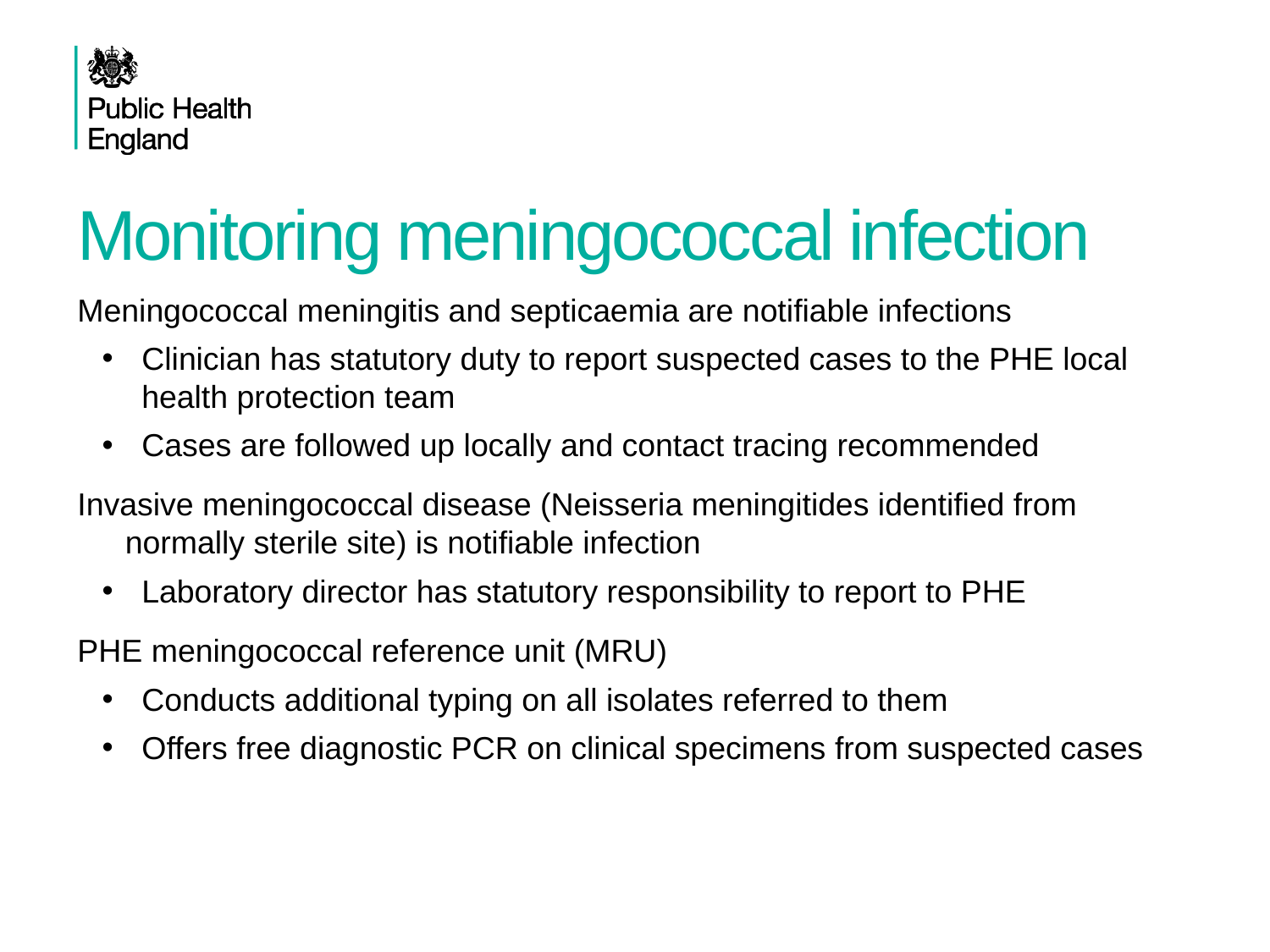

# Monitoring meningococcal infection
Meningococcal meningitis and septicaemia are notifiable infections
Clinician has statutory duty to report suspected cases to the PHE local health protection team
Cases are followed up locally and contact tracing recommended
Invasive meningococcal disease (Neisseria meningitides identified from normally sterile site) is notifiable infection
Laboratory director has statutory responsibility to report to PHE
PHE meningococcal reference unit (MRU)
Conducts additional typing on all isolates referred to them
Offers free diagnostic PCR on clinical specimens from suspected cases